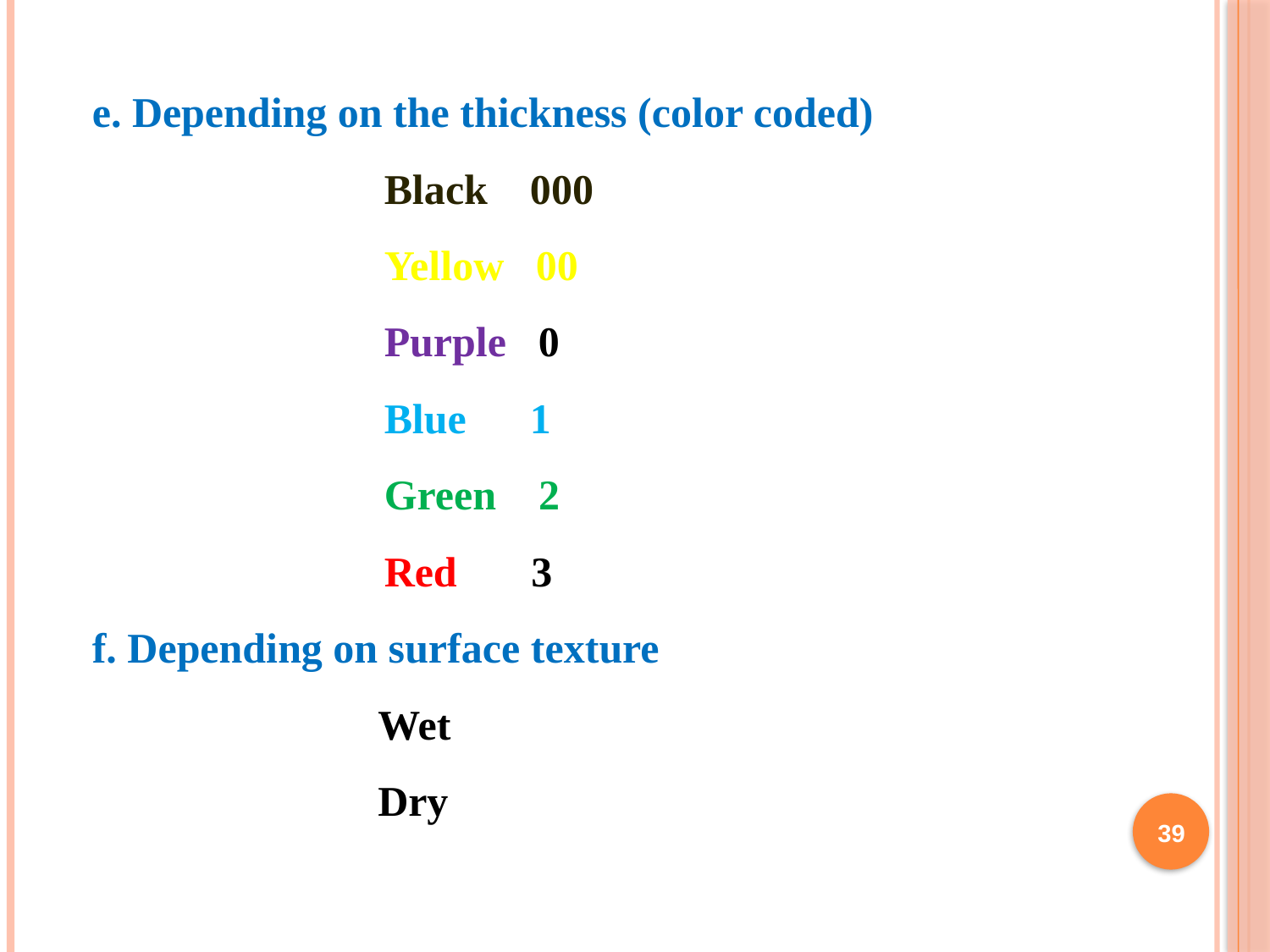

e. Depending on the thickness (color coded)
			Black    000
			Yellow   00
			Purple   0
			Blue      1
			Green    2
			Red       3
f. Depending on surface texture
                           Wet
                           Dry
39